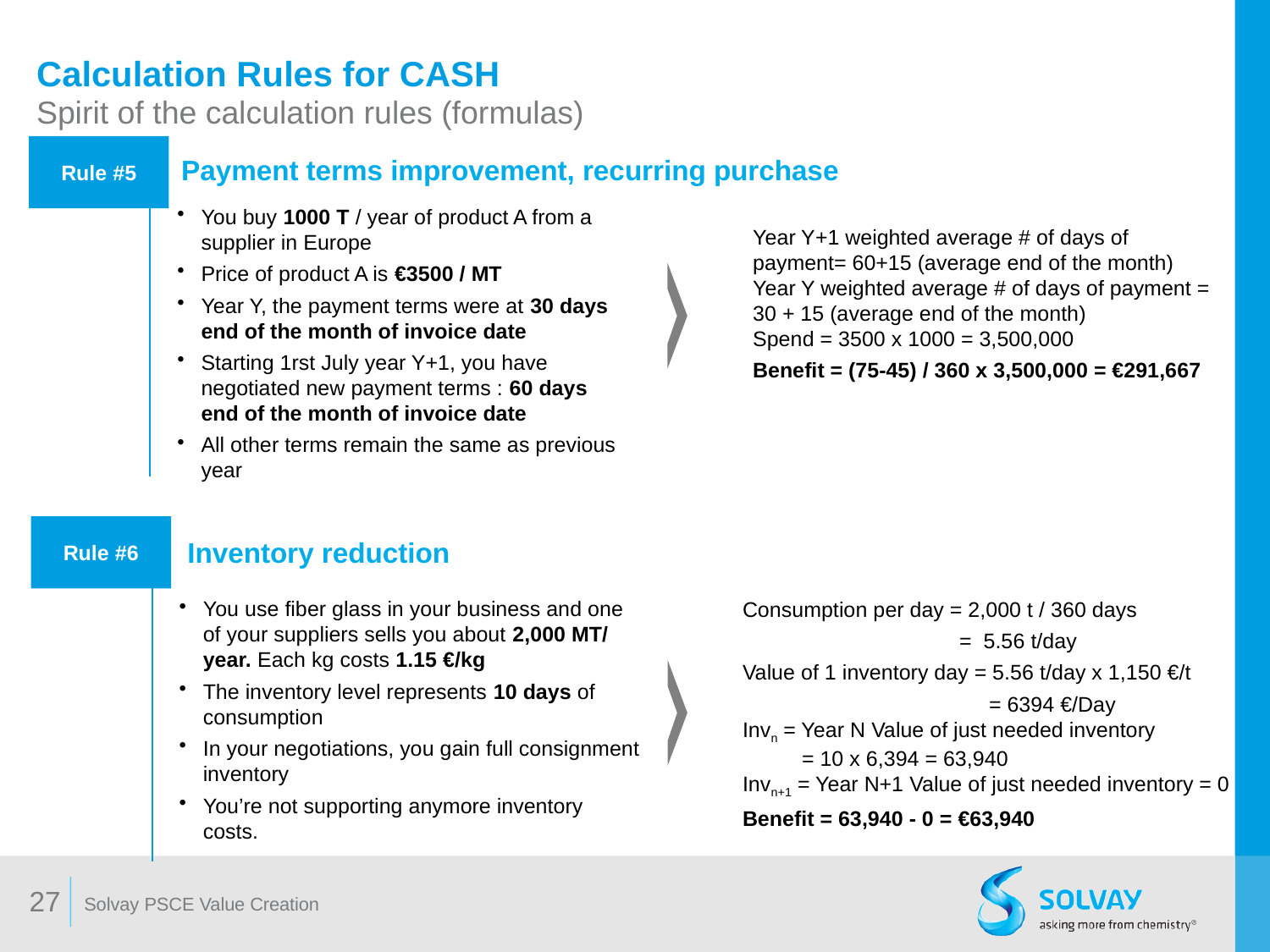

# Calculation Rules for CASH Spirit of the calculation rules (formulas)
Rule #5
Payment terms improvement, recurring purchase
You buy 1000 T / year of product A from a supplier in Europe
Price of product A is €3500 / MT
Year Y, the payment terms were at 30 days end of the month of invoice date
Starting 1rst July year Y+1, you have negotiated new payment terms : 60 days end of the month of invoice date
All other terms remain the same as previous year

Year Y+1 weighted average # of days of payment= 60+15 (average end of the month)
Year Y weighted average # of days of payment =
30 + 15 (average end of the month)
Spend = 3500 x 1000 = 3,500,000
Benefit = (75-45) / 360 x 3,500,000 = €291,667

Rule #6
Inventory reduction
You use fiber glass in your business and one of your suppliers sells you about 2,000 MT/ year. Each kg costs 1.15 €/kg
The inventory level represents 10 days of consumption
In your negotiations, you gain full consignment inventory
You’re not supporting anymore inventory costs.

Consumption per day = 2,000 t / 360 days
	                        =  5.56 t/day
Value of 1 inventory day = 5.56 t/day x 1,150 €/t
	                             = 6394 €/Day
Invn = Year N Value of just needed inventory
          = 10 x 6,394 = 63,940
Invn+1 = Year N+1 Value of just needed inventory = 0
Benefit = 63,940 - 0 = €63,940

27
Solvay PSCE Value Creation